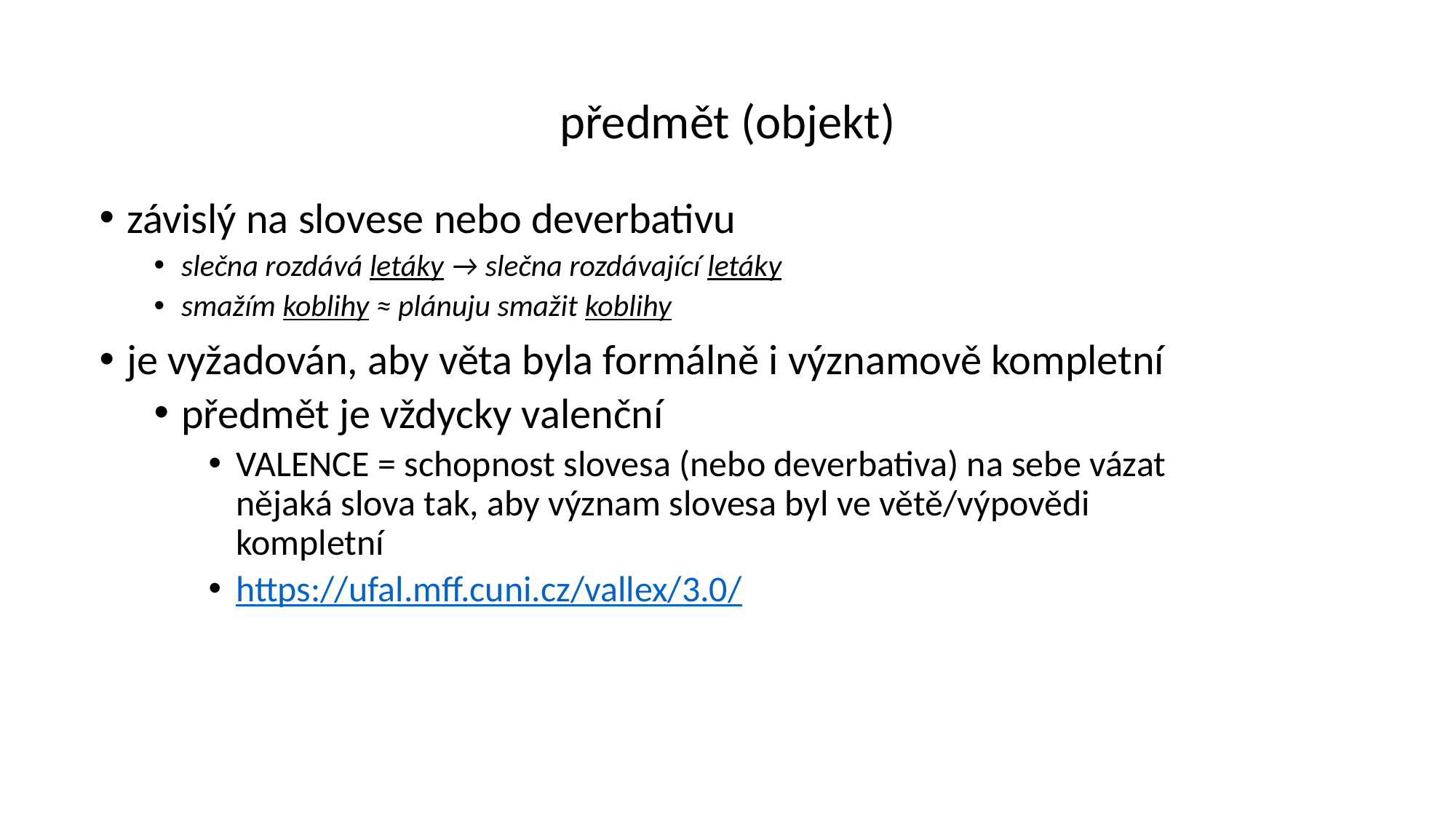

# předmět (objekt)
závislý na slovese nebo deverbativu
slečna rozdává letáky → slečna rozdávající letáky
smažím koblihy ≈ plánuju smažit koblihy
je vyžadován, aby věta byla formálně i významově kompletní
předmět je vždycky valenční
VALENCE = schopnost slovesa (nebo deverbativa) na sebe vázat nějaká slova tak, aby význam slovesa byl ve větě/výpovědi kompletní
https://ufal.mff.cuni.cz/vallex/3.0/